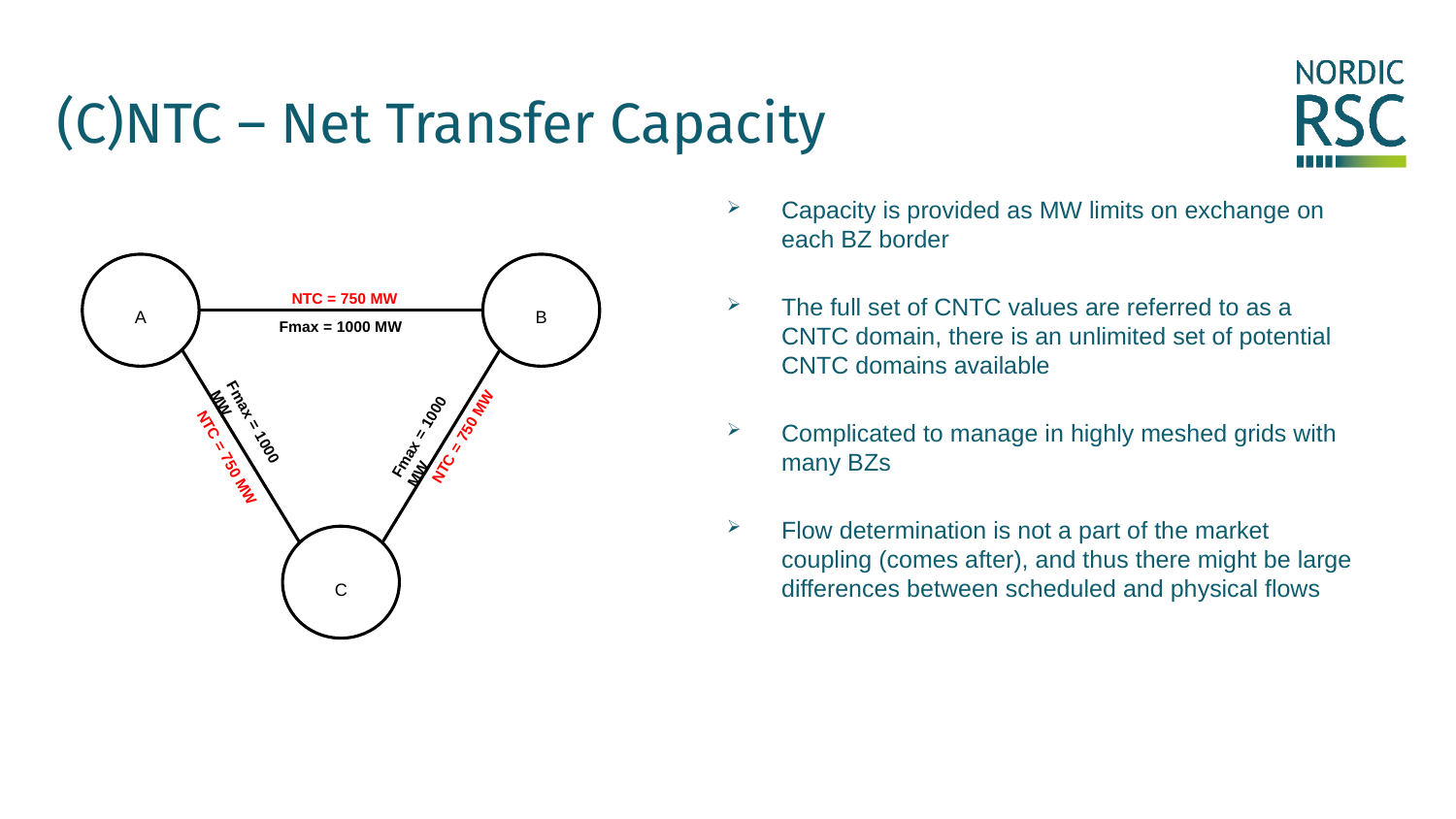

(C)NTC – Net Transfer Capacity
Capacity is provided as MW limits on exchange on each BZ border

The full set of CNTC values are referred to as a CNTC domain, there is an unlimited set of potential CNTC domains available

Complicated to manage in highly meshed grids with many BZs

Flow determination is not a part of the market coupling (comes after), and thus there might be large differences between scheduled and physical flows

A

B
NTC = 750 MW
Fmax = 1000 MW
NTC = 750 MW
Fmax = 1000 MW
Fmax = 1000 MW
NTC = 750 MW

C